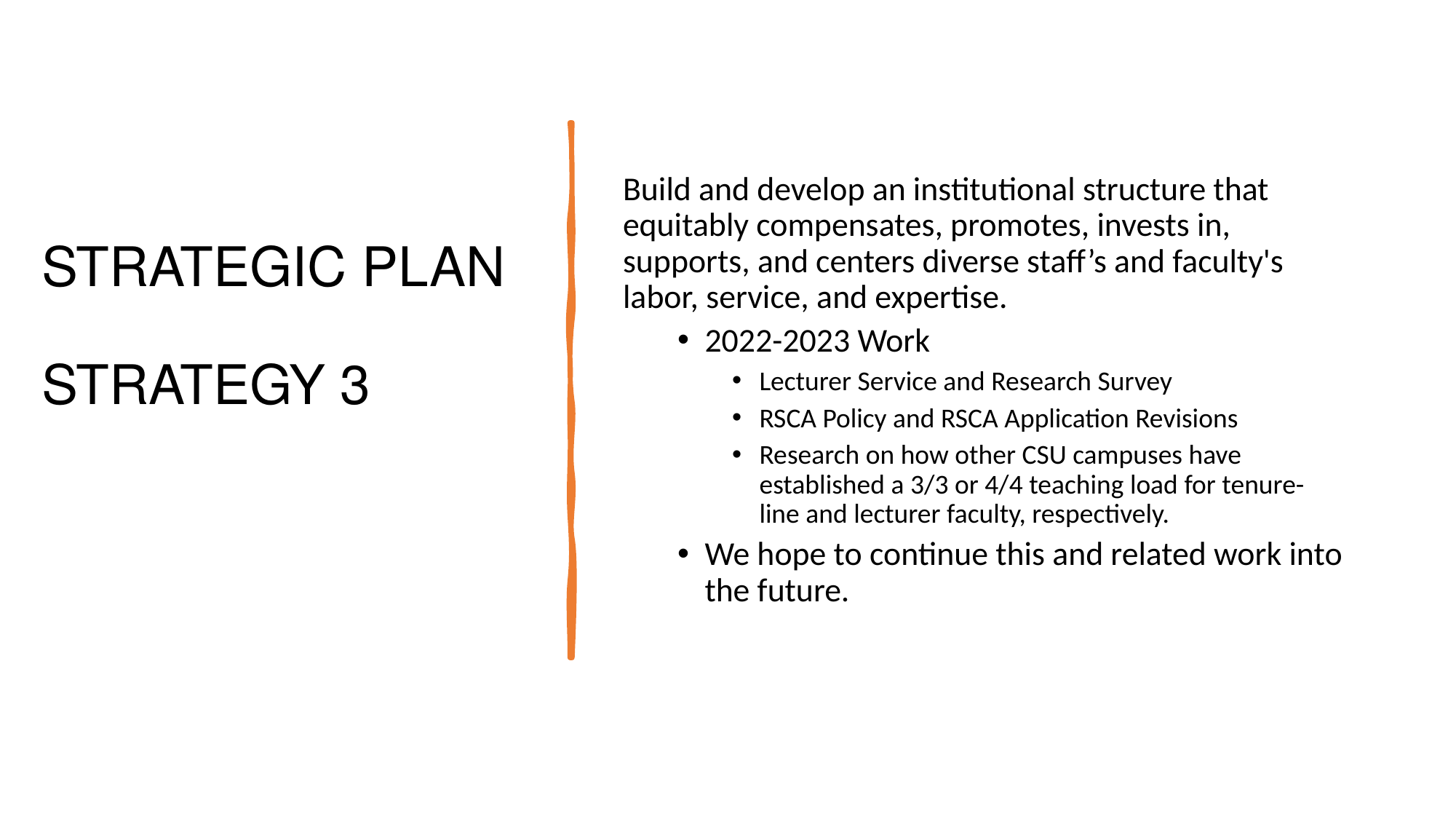

# STRATEGIC PLAN STRATEGY 3
Build and develop an institutional structure that equitably compensates, promotes, invests in, supports, and centers diverse staff’s and faculty's labor, service, and expertise.
2022-2023 Work
Lecturer Service and Research Survey
RSCA Policy and RSCA Application Revisions
Research on how other CSU campuses have established a 3/3 or 4/4 teaching load for tenure-line and lecturer faculty, respectively.
We hope to continue this and related work into the future.